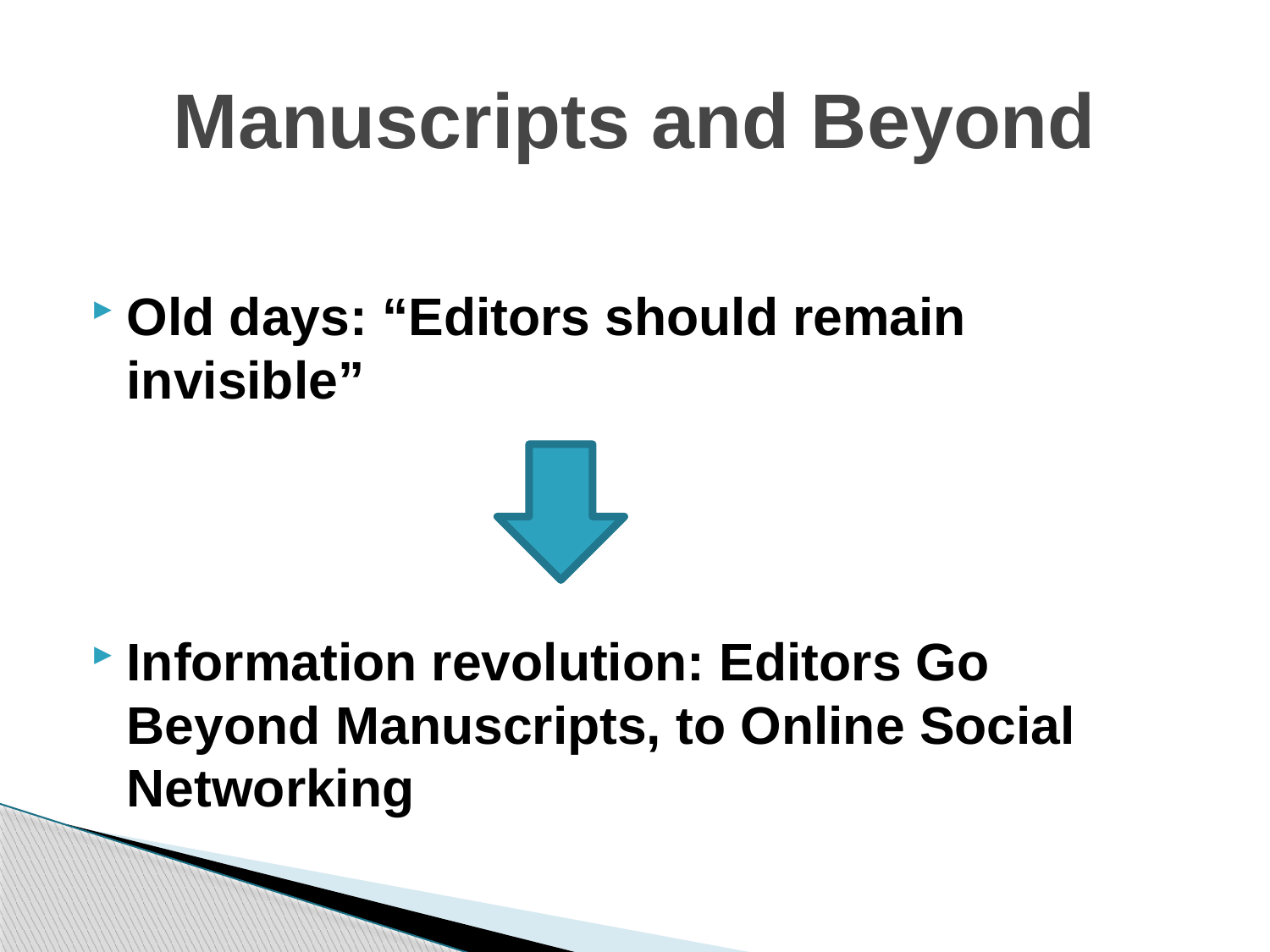

# Manuscripts and Beyond

Old days: “Editors should remain invisible”

Information revolution: Editors Go Beyond Manuscripts, to Online Social Networking